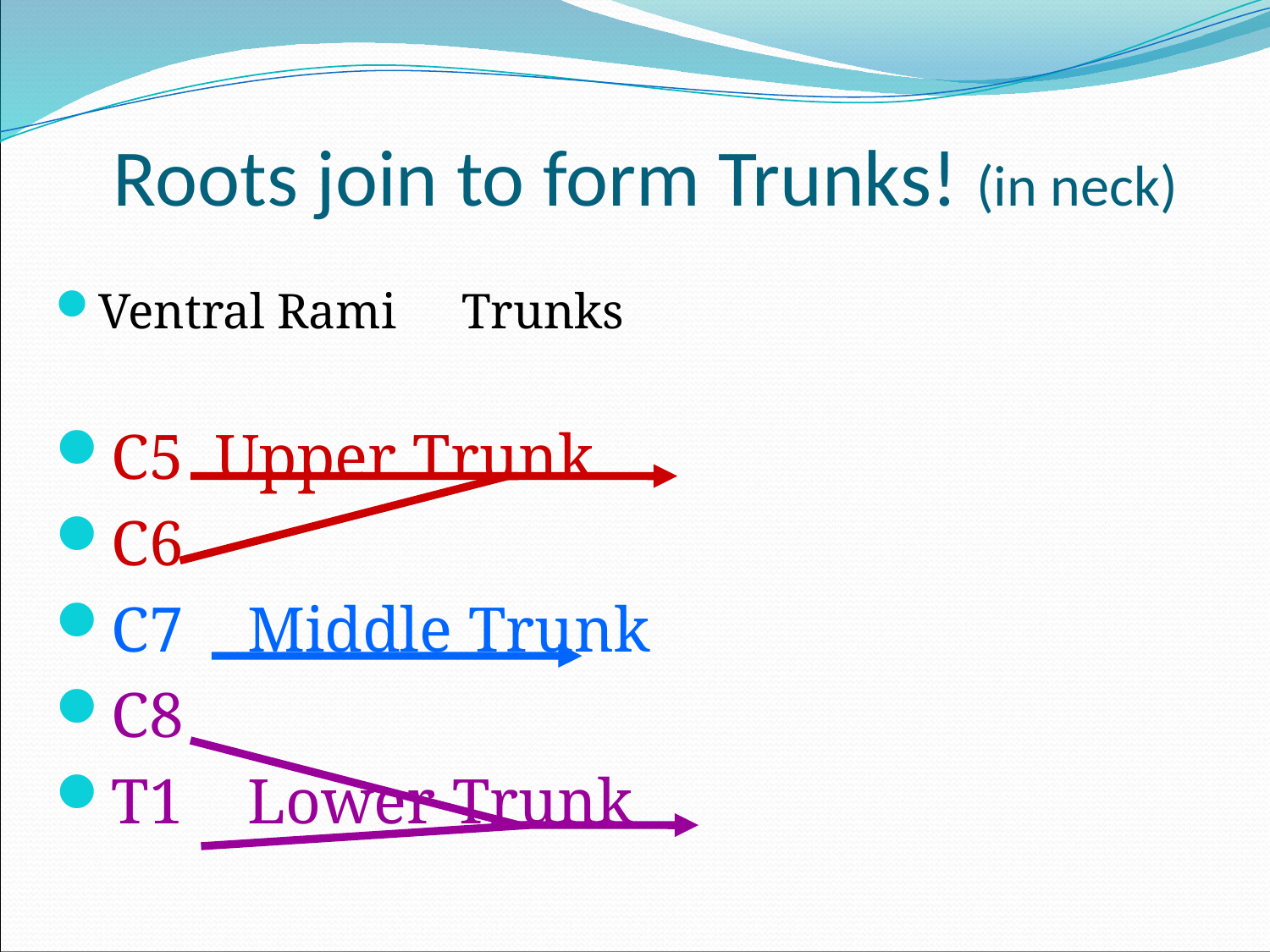

# Roots join to form Trunks! (in neck)
Ventral Rami 			Trunks

C5					Upper Trunk
C6
C7				  Middle Trunk
C8
T1					  Lower Trunk